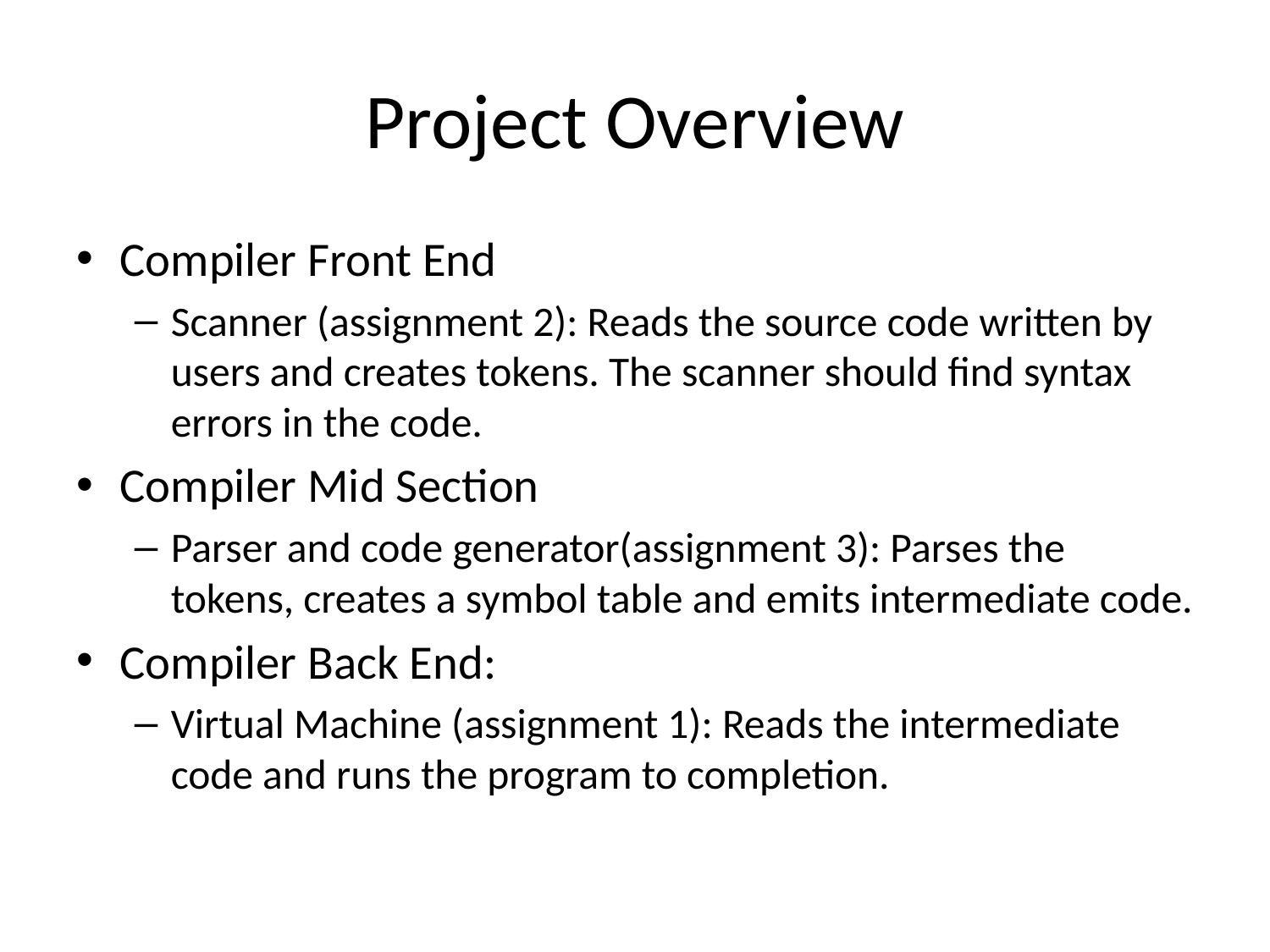

# Project Overview
Compiler Front End
Scanner (assignment 2): Reads the source code written by users and creates tokens. The scanner should find syntax errors in the code.
Compiler Mid Section
Parser and code generator(assignment 3): Parses the tokens, creates a symbol table and emits intermediate code.
Compiler Back End:
Virtual Machine (assignment 1): Reads the intermediate code and runs the program to completion.